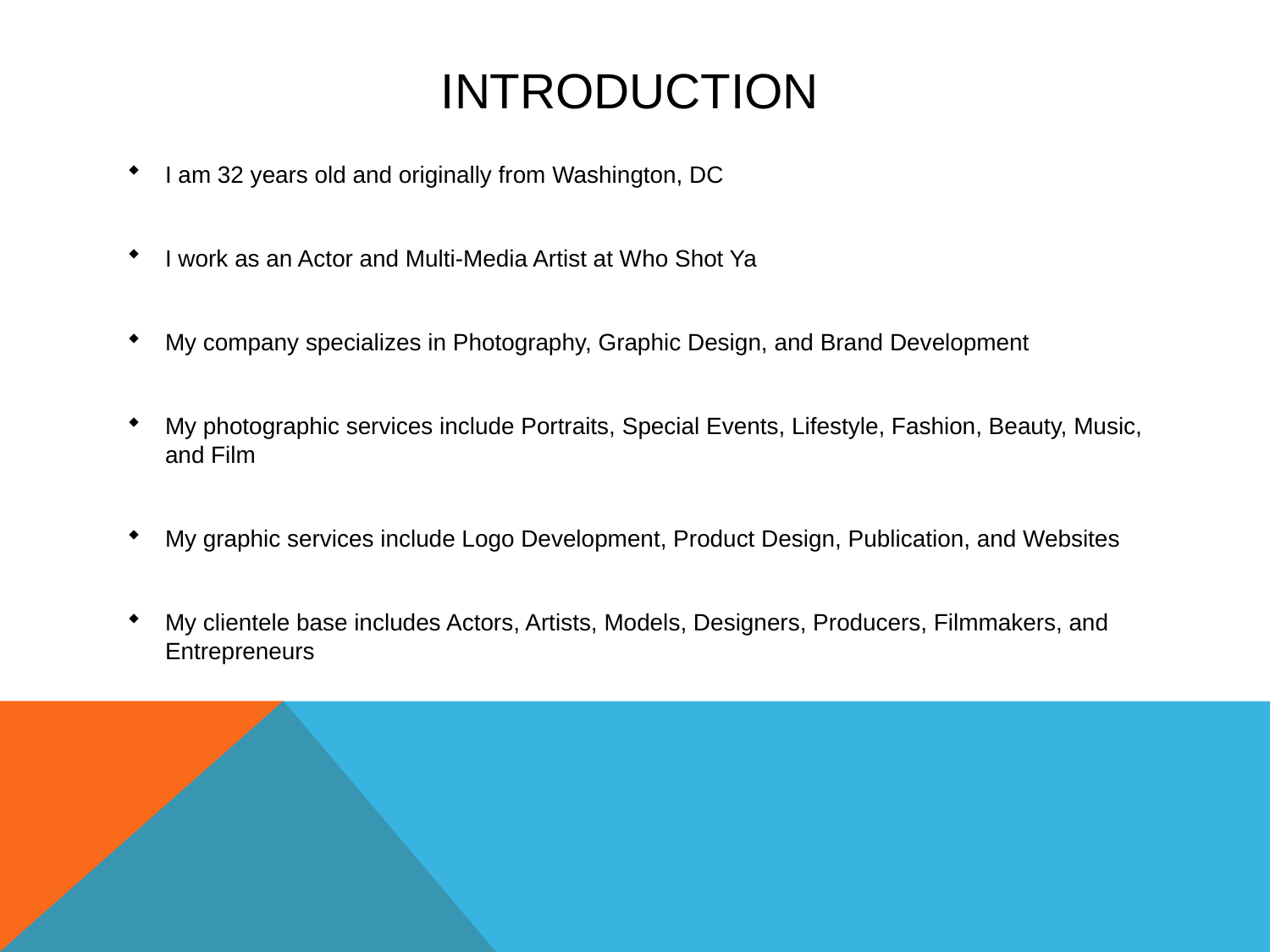

# Introduction
I am 32 years old and originally from Washington, DC

I work as an Actor and Multi-Media Artist at Who Shot Ya

My company specializes in Photography, Graphic Design, and Brand Development

My photographic services include Portraits, Special Events, Lifestyle, Fashion, Beauty, Music,  and Film

My graphic services include Logo Development, Product Design, Publication, and Websites

My clientele base includes Actors, Artists, Models, Designers, Producers, Filmmakers, and Entrepreneurs